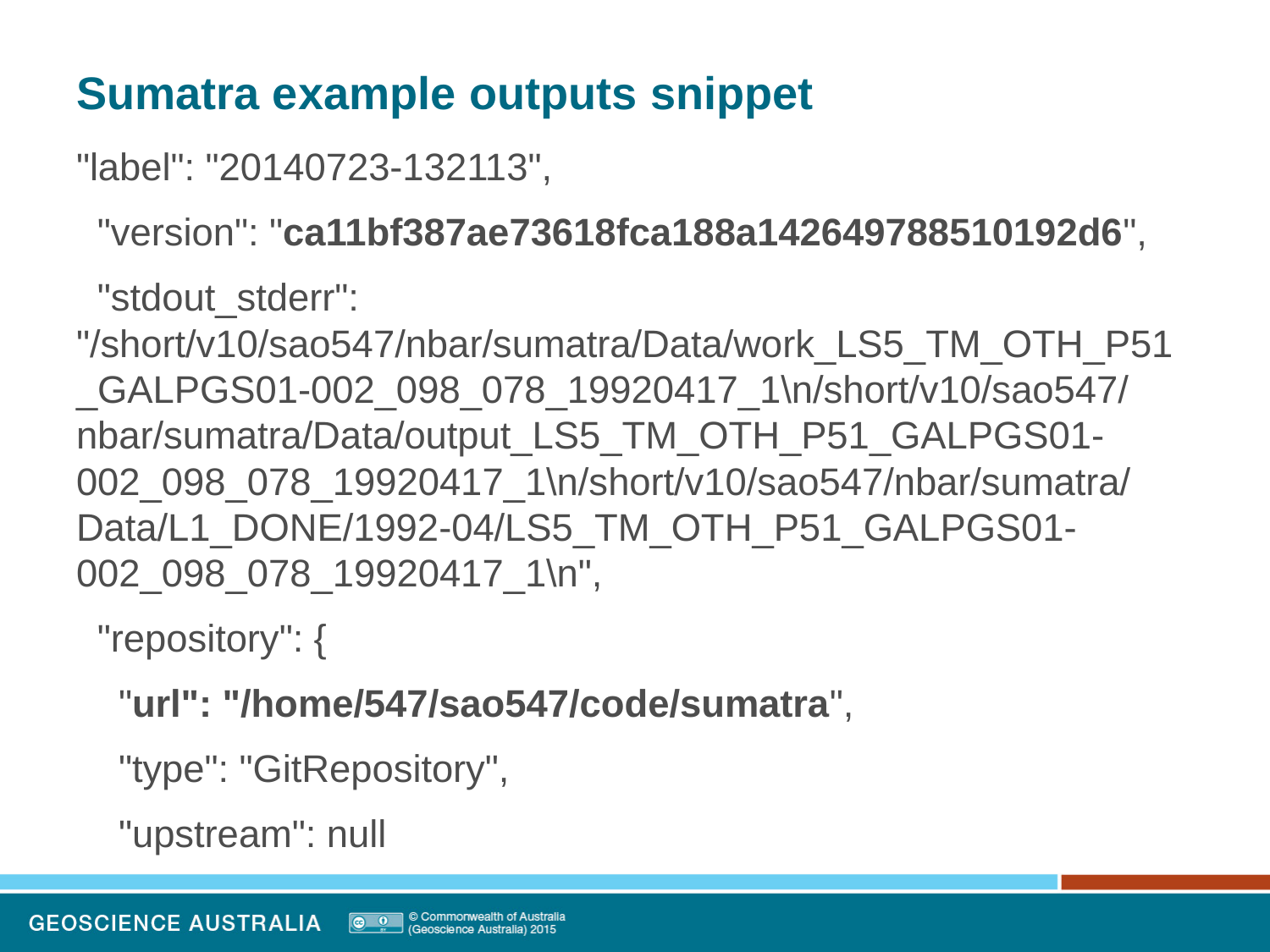

# Sumatra example outputs snippet
"label": "20140723-132113",
  "version": "ca11bf387ae73618fca188a142649788510192d6",
  "stdout_stderr": "/short/v10/sao547/nbar/sumatra/Data/work_LS5_TM_OTH_P51_GALPGS01-002_098_078_19920417_1\n/short/v10/sao547/nbar/sumatra/Data/output_LS5_TM_OTH_P51_GALPGS01-002_098_078_19920417_1\n/short/v10/sao547/nbar/sumatra/Data/L1_DONE/1992-04/LS5_TM_OTH_P51_GALPGS01-002_098_078_19920417_1\n",
  "repository": {
    "url": "/home/547/sao547/code/sumatra",
    "type": "GitRepository",
    "upstream": null